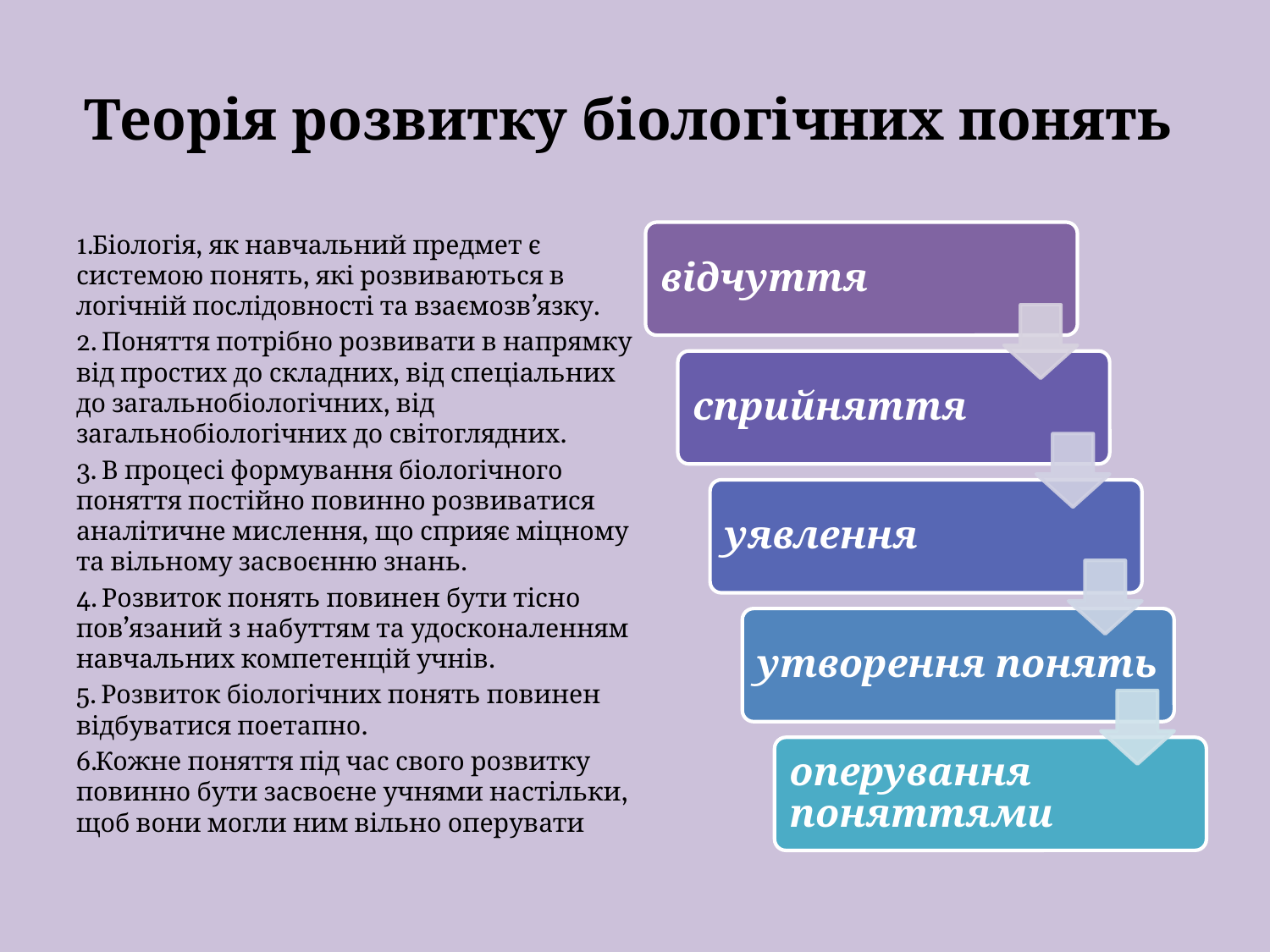

# Теорія розвитку біологічних понять
Біологія, як навчальний предмет є системою понять, які розвиваються в логічній послідовності та взаємозв’язку.
 Поняття потрібно розвивати в напрямку від простих до складних, від спеціальних до загальнобіологічних, від загальнобіологічних до світоглядних.
 В процесі формування біологічного поняття постійно повинно розвиватися аналітичне мислення, що сприяє міцному та вільному засвоєнню знань.
 Розвиток понять повинен бути тісно пов’язаний з набуттям та удосконаленням навчальних компетенцій учнів.
 Розвиток біологічних понять повинен відбуватися поетапно.
Кожне поняття під час свого розвитку повинно бути засвоєне учнями настільки, щоб вони могли ним вільно оперувати
відчуття
сприйняття
уявлення
утворення понять
оперування поняттями